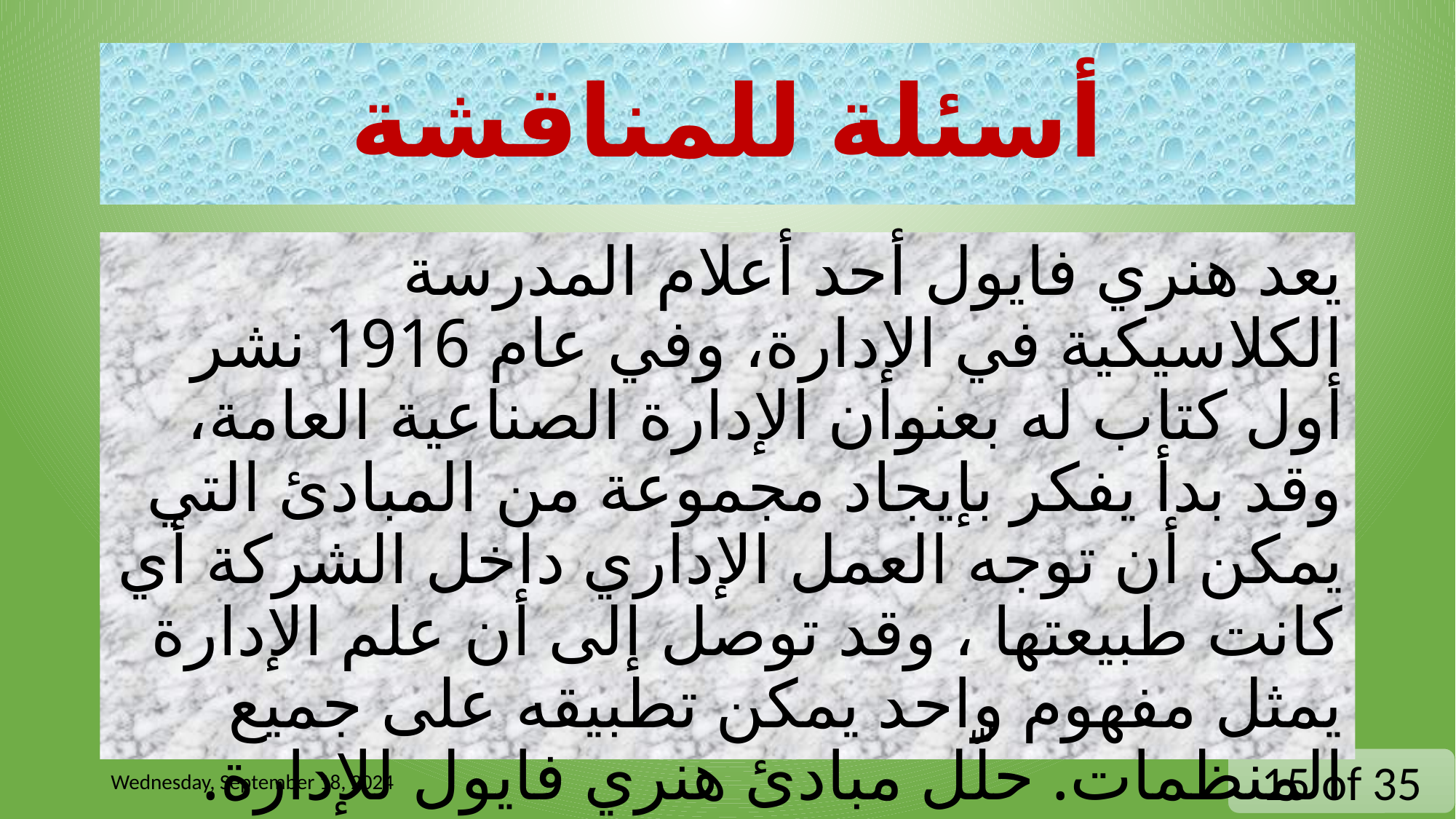

# أسئلة للمناقشة
يعد هنري فايول أحد أعلام المدرسة الكلاسيكية في الإدارة، وفي عام 1916 نشر أول كتاب له بعنوان الإدارة الصناعية العامة، وقد بدأ يفكر بإيجاد مجموعة من المبادئ التي يمكن أن توجه العمل الإداري داخل الشركة أي كانت طبيعتها ، وقد توصل إلى أن علم الإدارة يمثل مفهوم واحد يمكن تطبيقه على جميع المنظمات. حلّل مبادئ هنري فايول للإدارة.

Wednesday, September 18, 2024